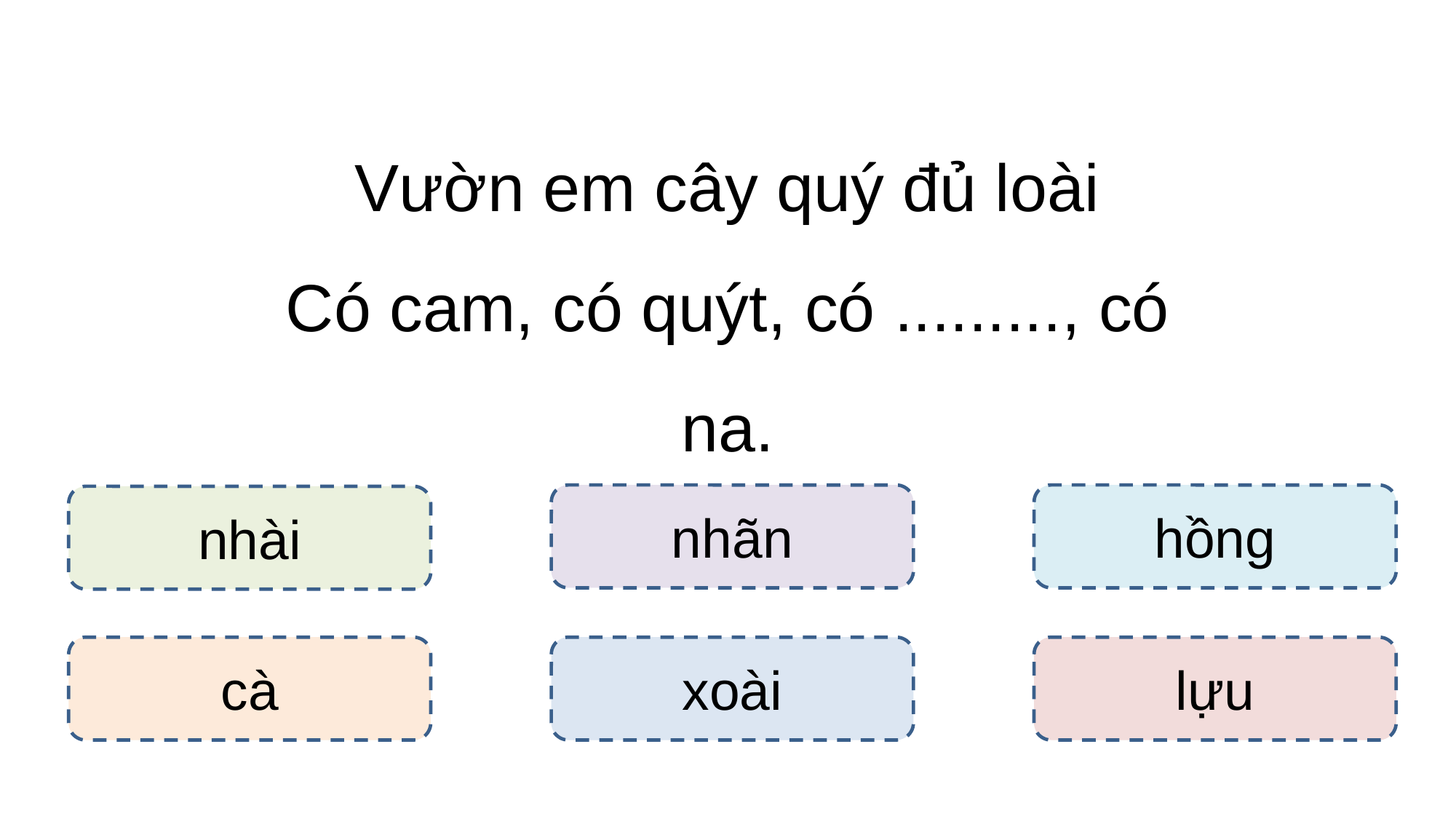

Vườn em cây quý đủ loài
Có cam, có quýt, có ........., có na.
nhãn
hồng
nhài
xoài
cà
lựu